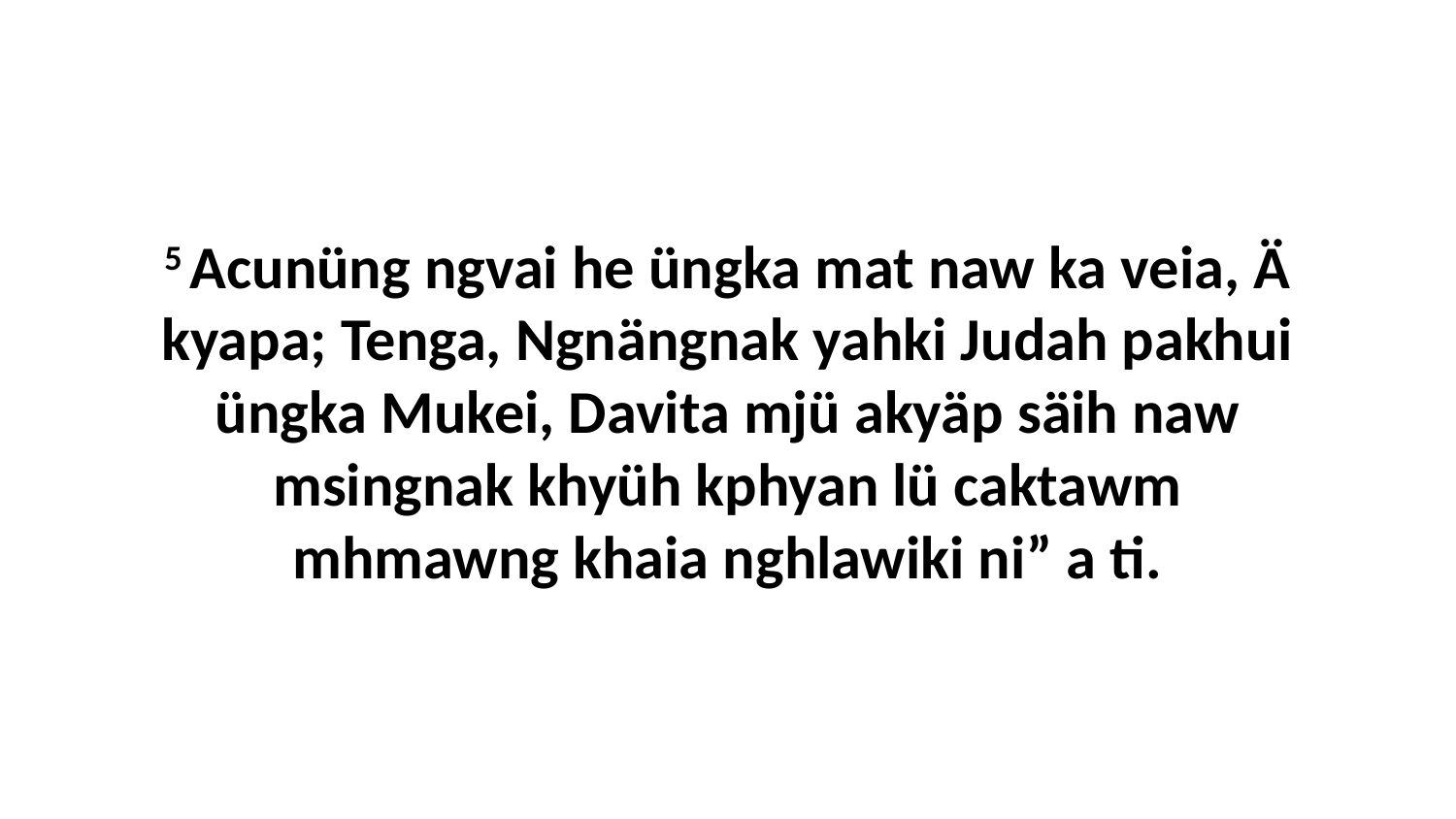

5 Acunüng ngvai he üngka mat naw ka veia, Ä kyapa; Tenga, Ngnängnak yahki Judah pakhui üngka Mukei, Davita mjü akyäp säih naw msingnak khyüh kphyan lü caktawm mhmawng khaia nghlawiki ni” a ti.